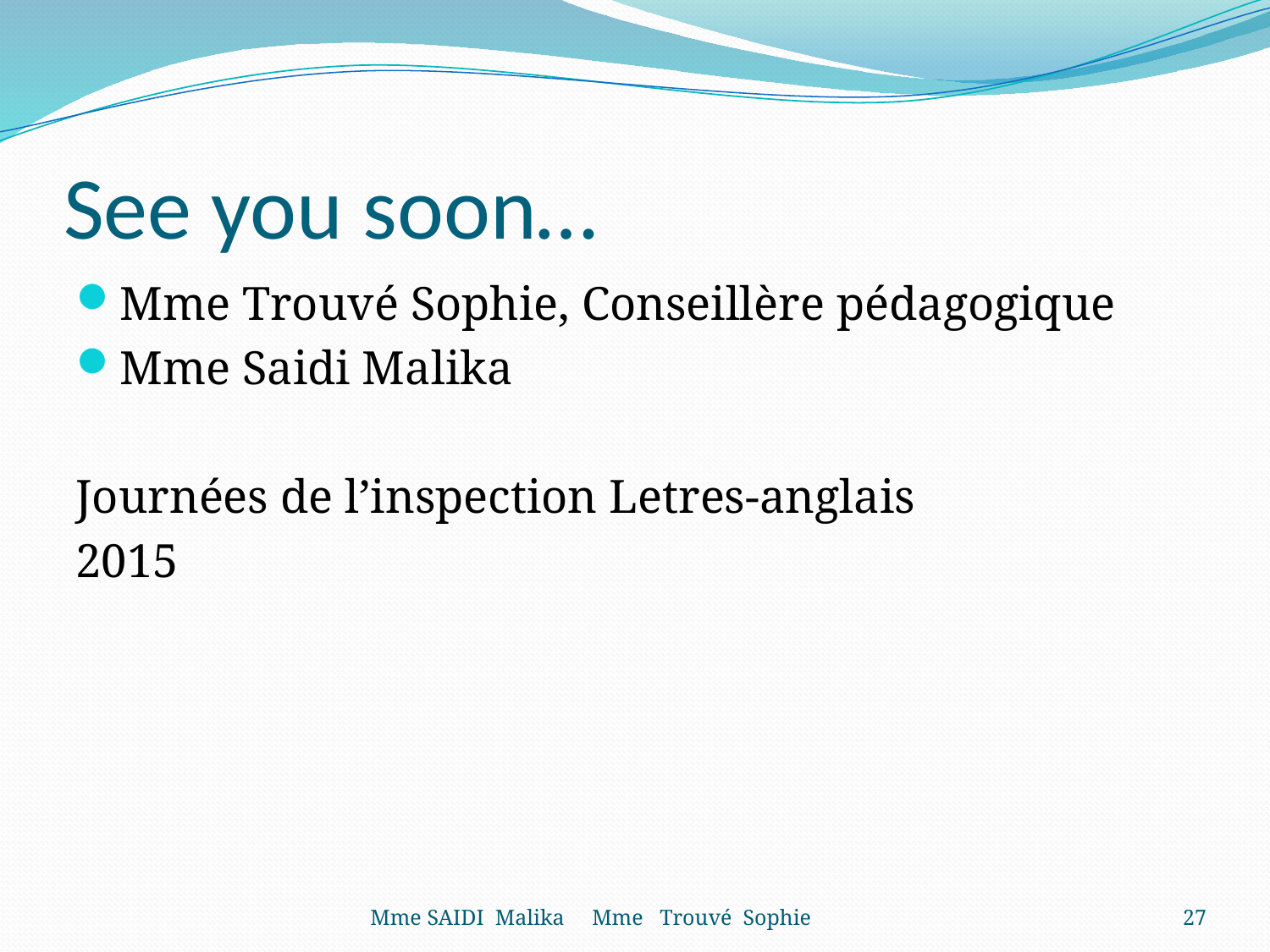

# See you soon…
Mme Trouvé Sophie, Conseillère pédagogique
Mme Saidi Malika

Journées de l’inspection Letres-anglais
2015
Mme SAIDI  Malika     Mme   Trouvé  Sophie
27